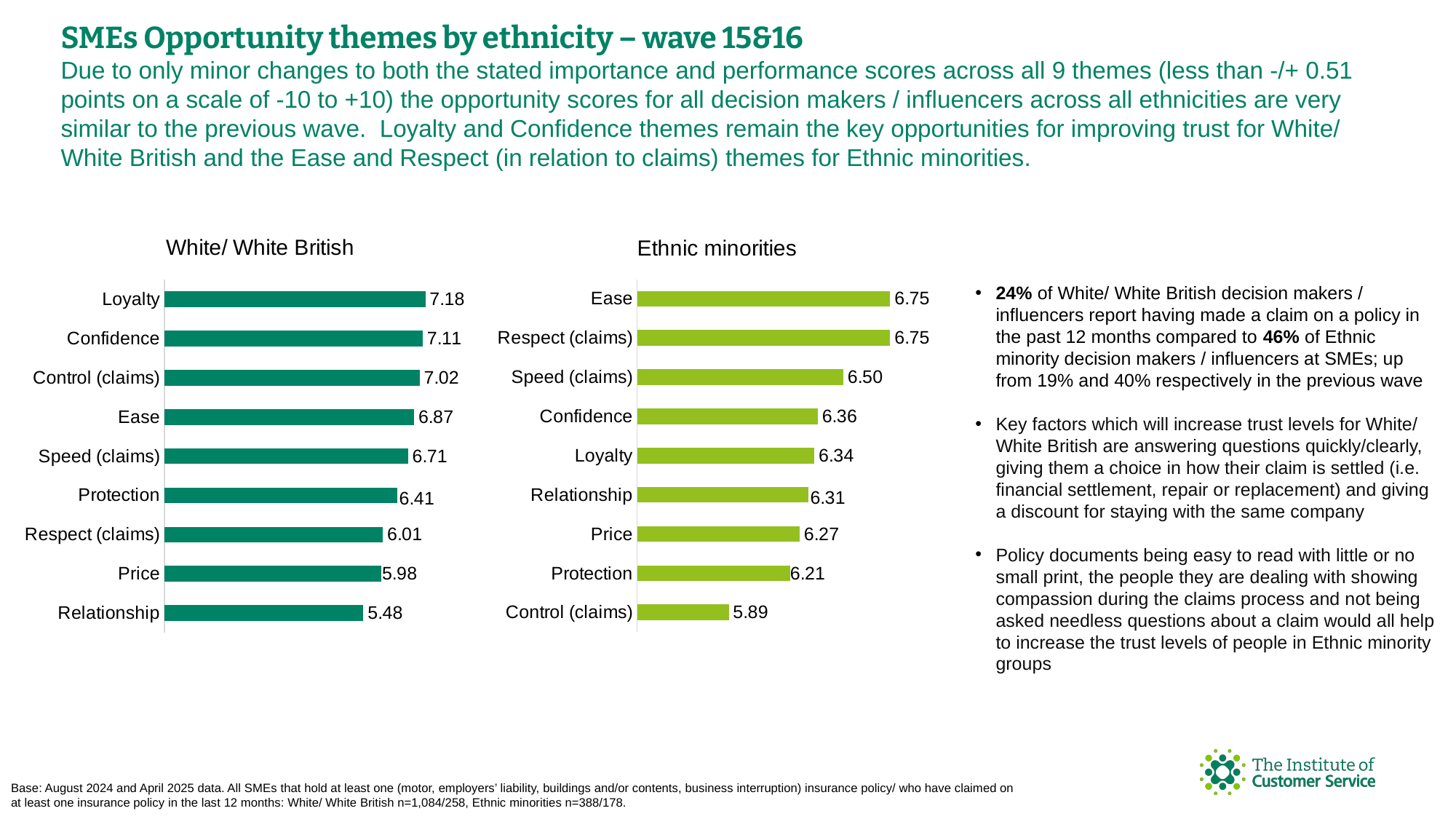

SMEs Opportunity themes by ethnicity – wave 15&16
Due to only minor changes to both the stated importance and performance scores across all 9 themes (less than -/+ 0.51 points on a scale of -10 to +10) the opportunity scores for all decision makers / influencers across all ethnicities are very similar to the previous wave.  Loyalty and Confidence themes remain the key opportunities for improving trust for White/ White British and the Ease and Respect (in relation to claims) themes for Ethnic minorities.

### Chart: Ethnic minorities

| Category |  Opportunity score |
|---|---|
| Ease | 6.747131789 |
| Respect (claims) | 6.746880571 |
| Speed (claims) | 6.497590222 |
| Confidence | 6.361328497 |
| Loyalty | 6.344199839 |
| Relationship | 6.311135506 |
| Price | 6.265220013 |
| Protection | 6.213486479 |
| Control (claims) | 5.887821927 |

### Chart: White/ White British

| Category |  Opportunity score |
|---|---|
| Loyalty | 7.181571461 |
| Confidence | 7.10994497 |
| Control (claims) | 7.02389138 |
| Ease | 6.870782905 |
| Speed (claims) | 6.706201251 |
| Protection | 6.409130913 |
| Respect (claims) | 6.014044226 |
| Price | 5.97865787 |
| Relationship | 5.477817775 |
24% of White/ White British decision makers / influencers report having made a claim on a policy in the past 12 months compared to 46% of Ethnic minority decision makers / influencers at SMEs; up from 19% and 40% respectively in the previous wave

Key factors which will increase trust levels for White/ White British are answering questions quickly/clearly, giving them a choice in how their claim is settled (i.e. financial settlement, repair or replacement) and giving a discount for staying with the same company

Policy documents being easy to read with little or no small print, the people they are dealing with showing compassion during the claims process and not being asked needless questions about a claim would all help to increase the trust levels of people in Ethnic minority groups
Base: August 2024 and April 2025 data. All SMEs that hold at least one (motor, employers’ liability, buildings and/or contents, business interruption) insurance policy/ who have claimed on at least one insurance policy in the last 12 months: White/ White British n=1,084/258, Ethnic minorities n=388/178.